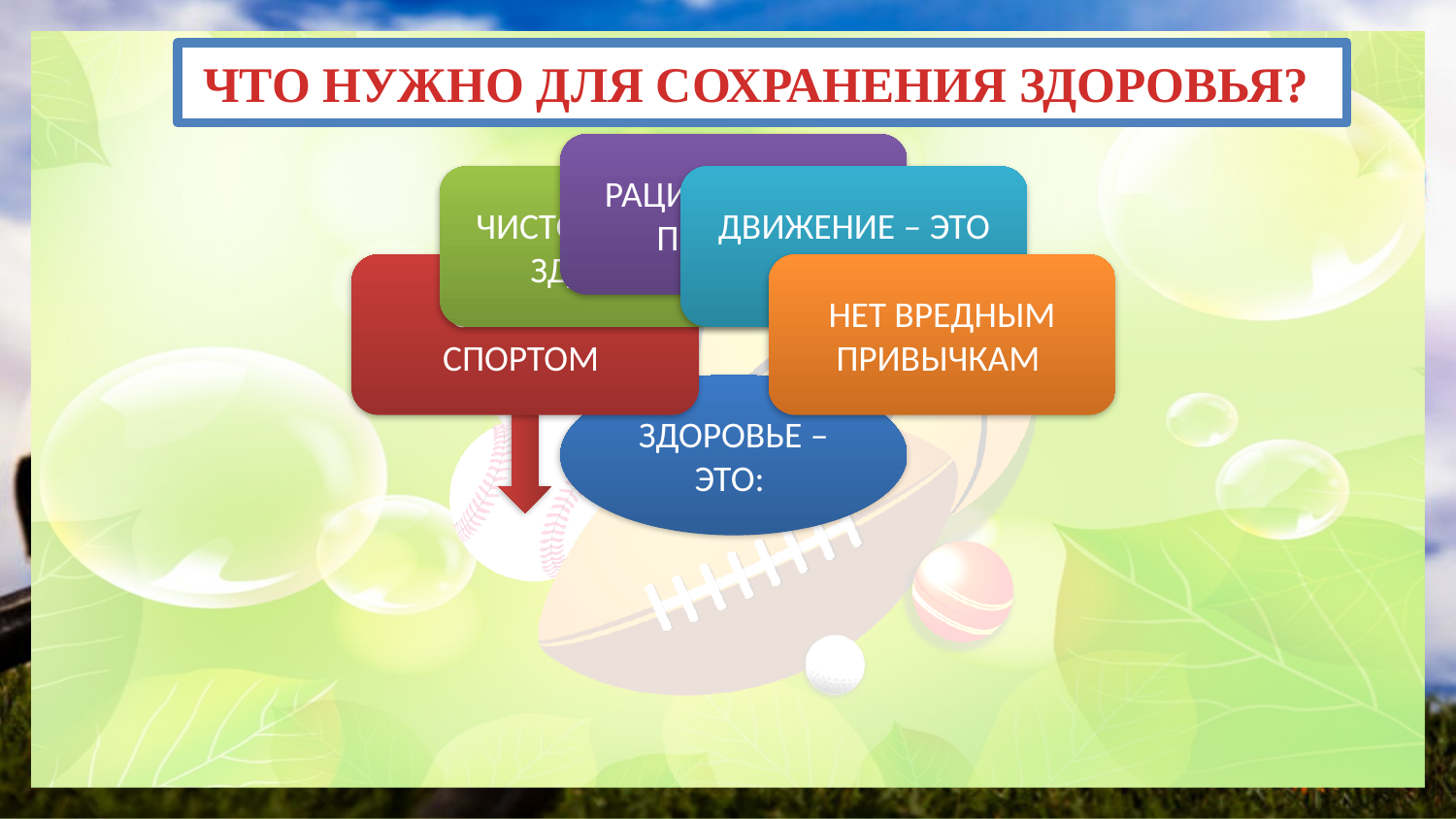

# ЧТО НУЖНО ДЛЯ СОХРАНЕНИЯ ЗДОРОВЬЯ?
ЗДОРОВЬЕ – ЭТО: